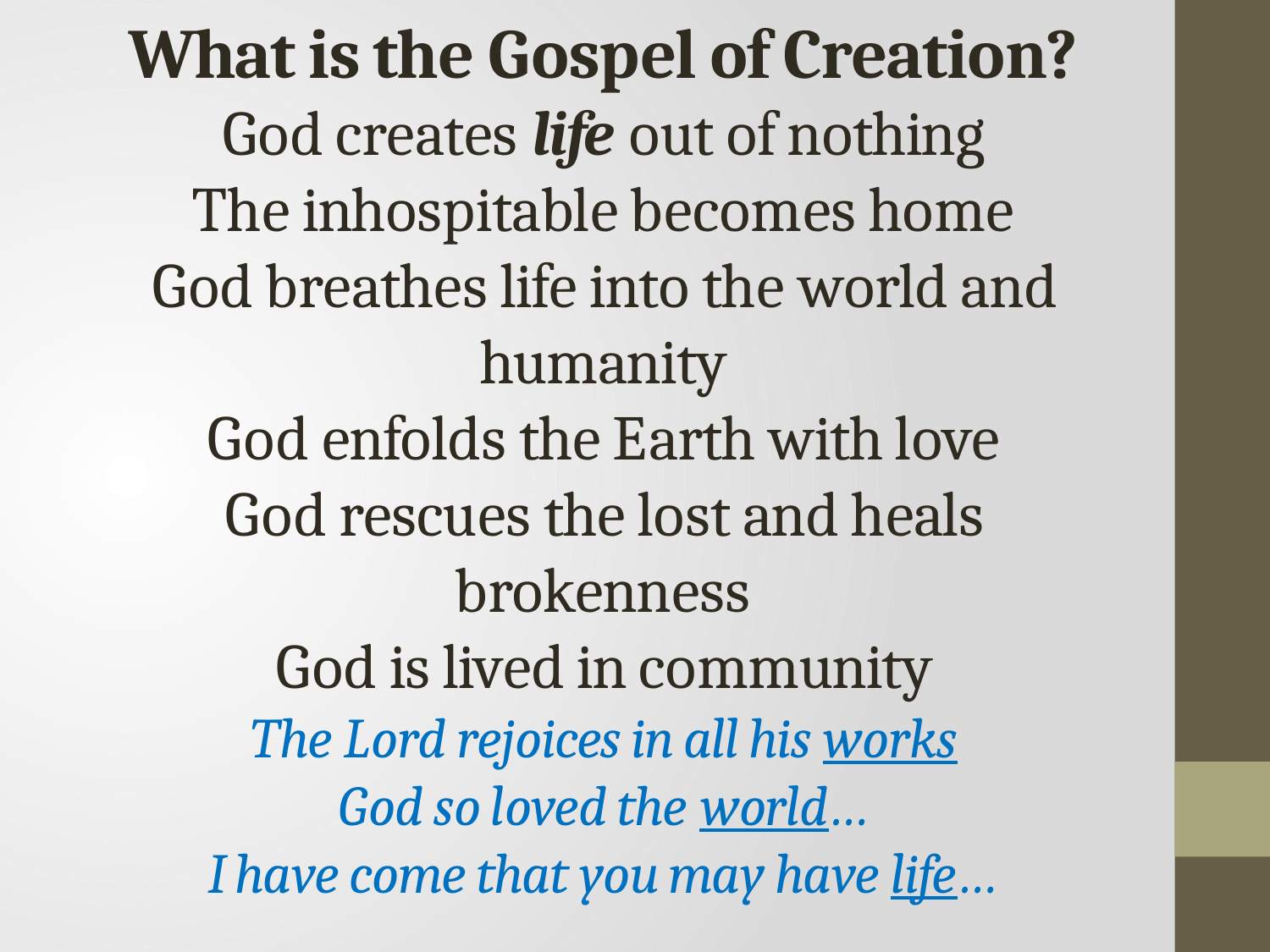

# What is the Gospel of Creation? God creates life out of nothing The inhospitable becomes home God breathes life into the world and humanity God enfolds the Earth with love God rescues the lost and heals brokenness God is lived in community The Lord rejoices in all his works God so loved the world… I have come that you may have life…